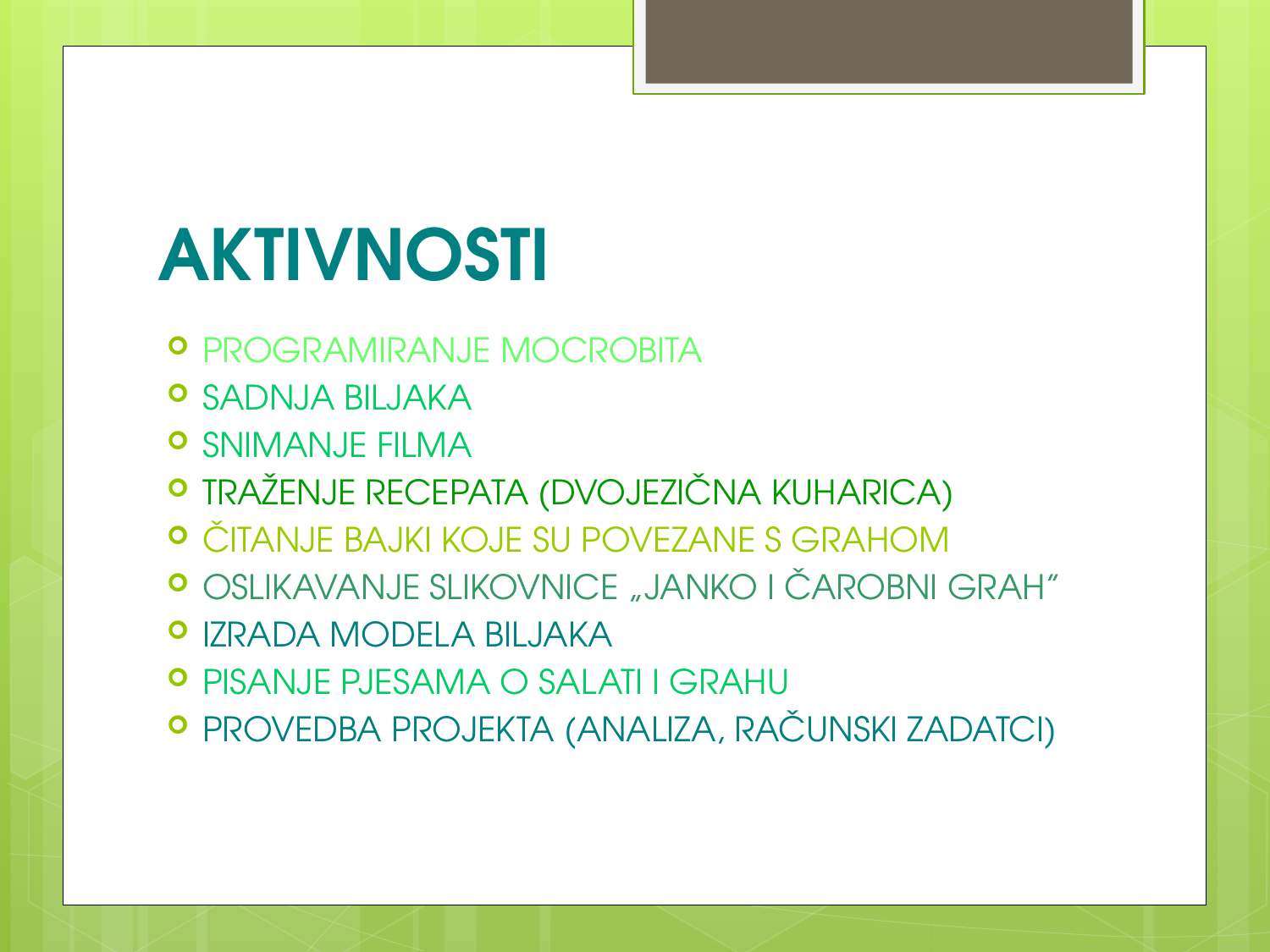

# AKTIVNOSTI
PROGRAMIRANJE MOCROBITA
SADNJA BILJAKA
SNIMANJE FILMA
TRAŽENJE RECEPATA (DVOJEZIČNA KUHARICA)
ČITANJE BAJKI KOJE SU POVEZANE S GRAHOM
OSLIKAVANJE SLIKOVNICE „JANKO I ČAROBNI GRAH”
IZRADA MODELA BILJAKA
PISANJE PJESAMA O SALATI I GRAHU
PROVEDBA PROJEKTA (ANALIZA, RAČUNSKI ZADATCI)